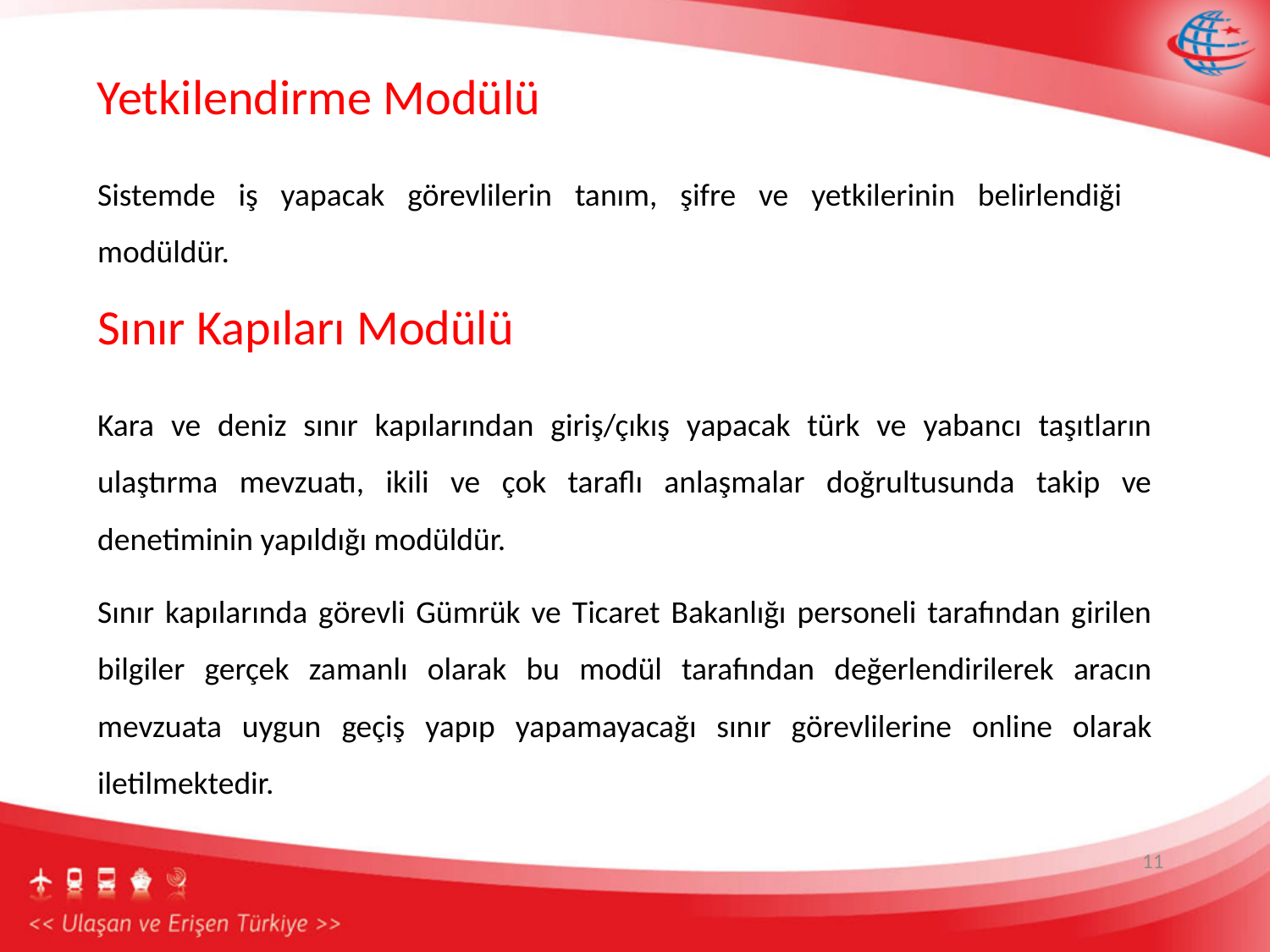

Yetkilendirme Modülü
Sistemde iş yapacak görevlilerin tanım, şifre ve yetkilerinin belirlendiği modüldür.
Sınır Kapıları Modülü
Kara ve deniz sınır kapılarından giriş/çıkış yapacak türk ve yabancı taşıtların ulaştırma mevzuatı, ikili ve çok taraflı anlaşmalar doğrultusunda takip ve denetiminin yapıldığı modüldür.
Sınır kapılarında görevli Gümrük ve Ticaret Bakanlığı personeli tarafından girilen bilgiler gerçek zamanlı olarak bu modül tarafından değerlendirilerek aracın mevzuata uygun geçiş yapıp yapamayacağı sınır görevlilerine online olarak iletilmektedir.
11